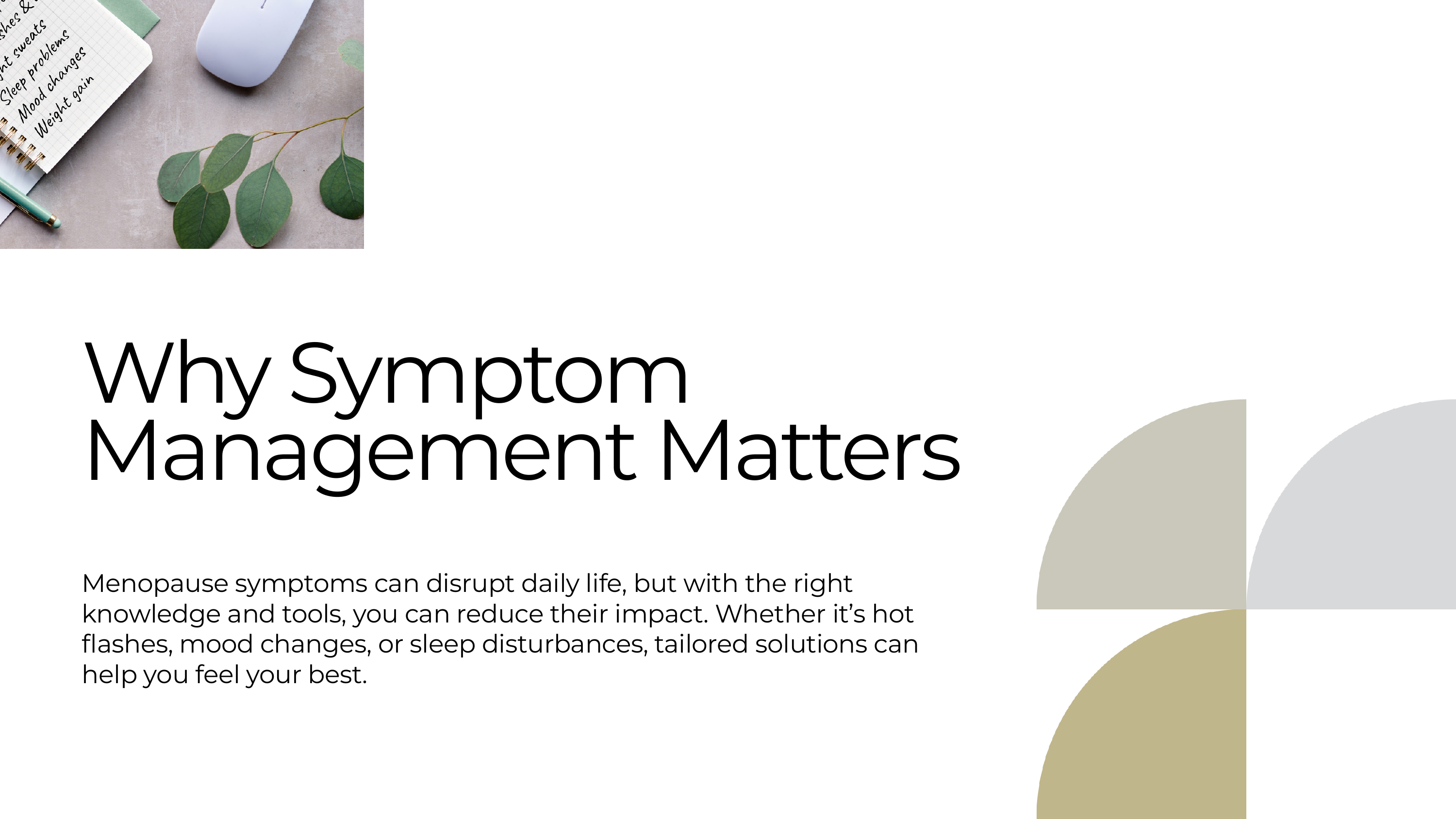

Why Symptom Management Matters
Menopause symptoms can disrupt daily life, but with the right knowledge and tools, you can reduce their impact. Whether it’s hot flashes, mood changes, or sleep disturbances, tailored solutions can help you feel your best.